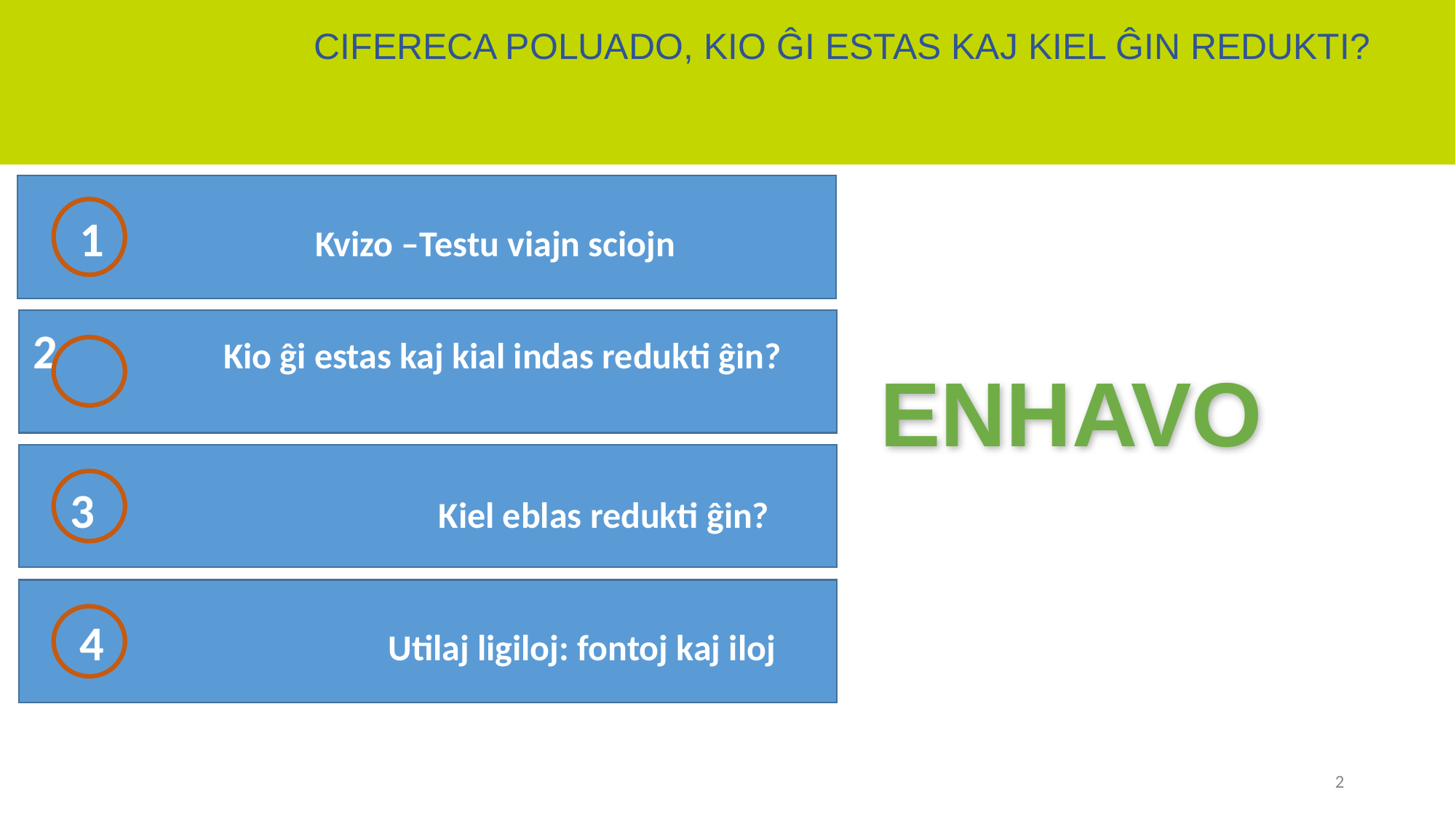

CIFERECA POLUADO, KIO ĜI ESTAS KAJ KIEL ĜIN REDUKTI?
1                              Kvizo –Testu viajn sciojn

2 	           Kio ĝi estas kaj kial indas redukti ĝin?

# ENHAVO
3    	                     Kiel eblas redukti ĝin?

4                          Utilaj ligiloj: fontoj kaj iloj

2